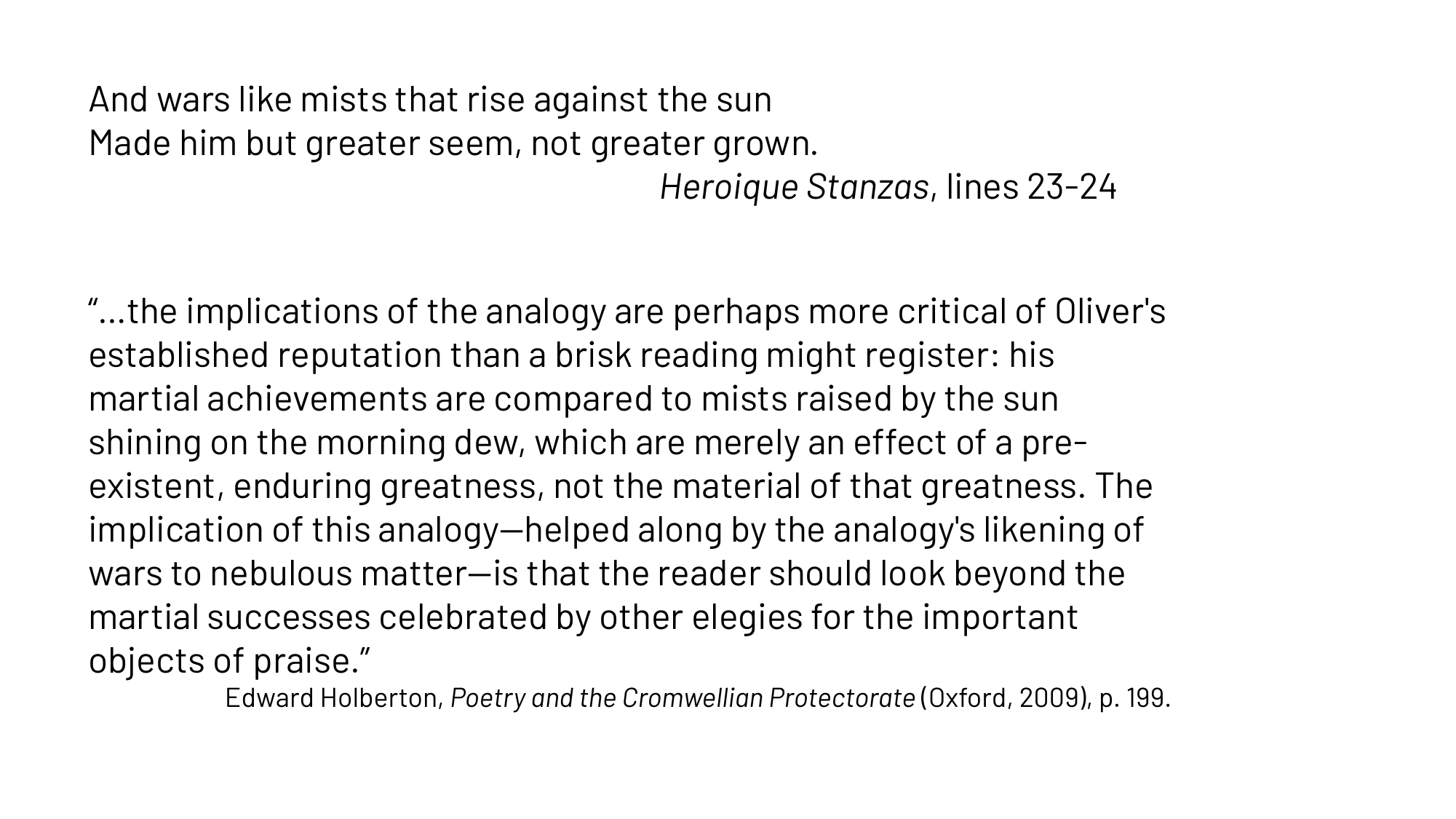

And wars like mists that rise against the sun
Made him but greater seem, not greater grown.
Heroique Stanzas, lines 23-24
“…the implications of the analogy are perhaps more critical of Oliver's established reputation than a brisk reading might register: his martial achievements are compared to mists raised by the sun shining on the morning dew, which are merely an effect of a pre‐existent, enduring greatness, not the material of that greatness. The implication of this analogy—helped along by the analogy's likening of wars to nebulous matter—is that the reader should look beyond the martial successes celebrated by other elegies for the important objects of praise.”
Edward Holberton, Poetry and the Cromwellian Protectorate (Oxford, 2009), p. 199.